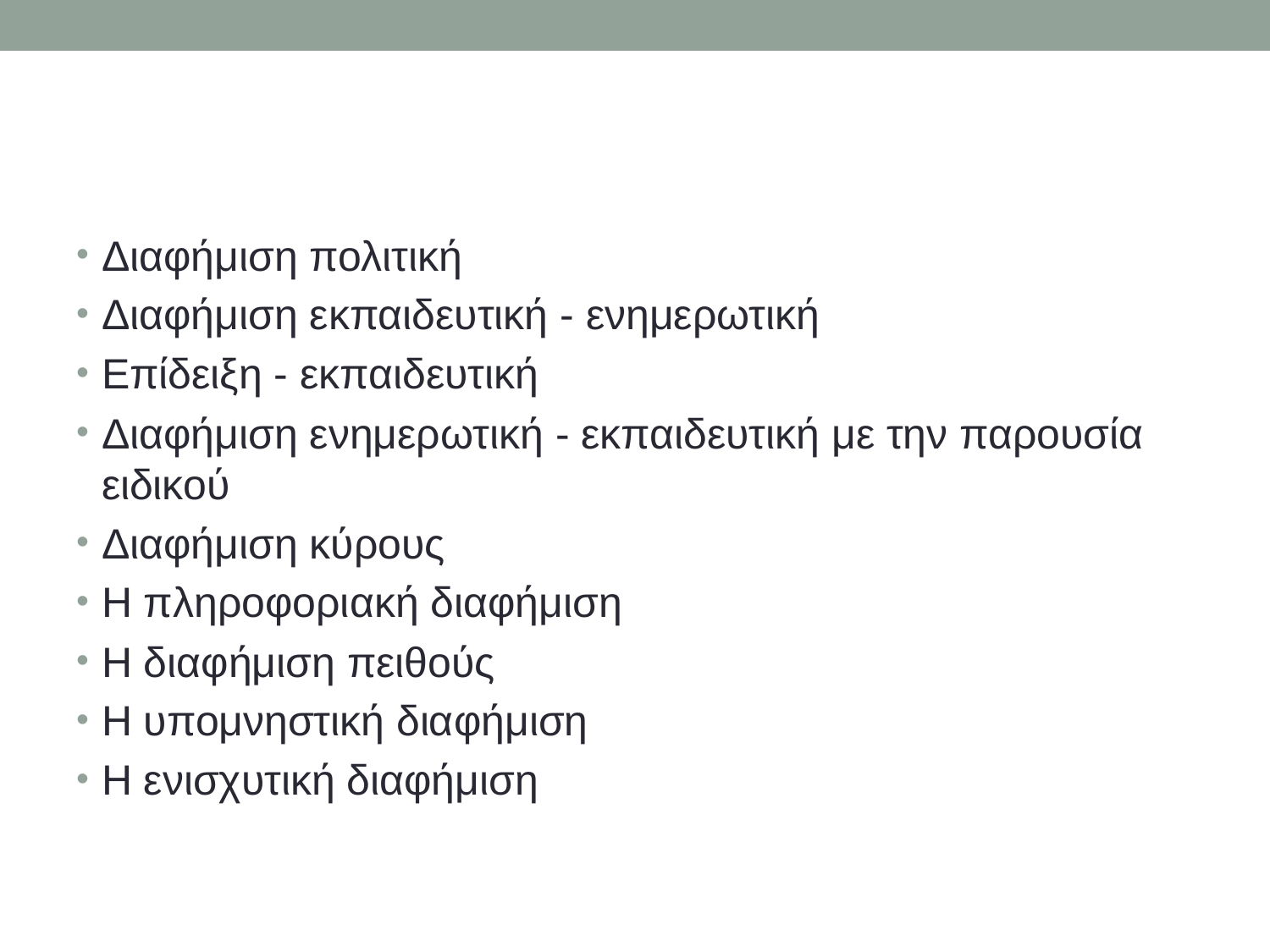

#
Διαφήμιση πολιτική
Διαφήμιση εκπαιδευτική - ενημερωτική
Επίδειξη - εκπαιδευτική
Διαφήμιση ενημερωτική - εκπαιδευτική με την παρουσία ειδικού
Διαφήμιση κύρους
Η πληροφοριακή διαφήμιση
Η διαφήμιση πειθούς
Η υπομνηστική διαφήμιση
Η ενισχυτική διαφήμιση